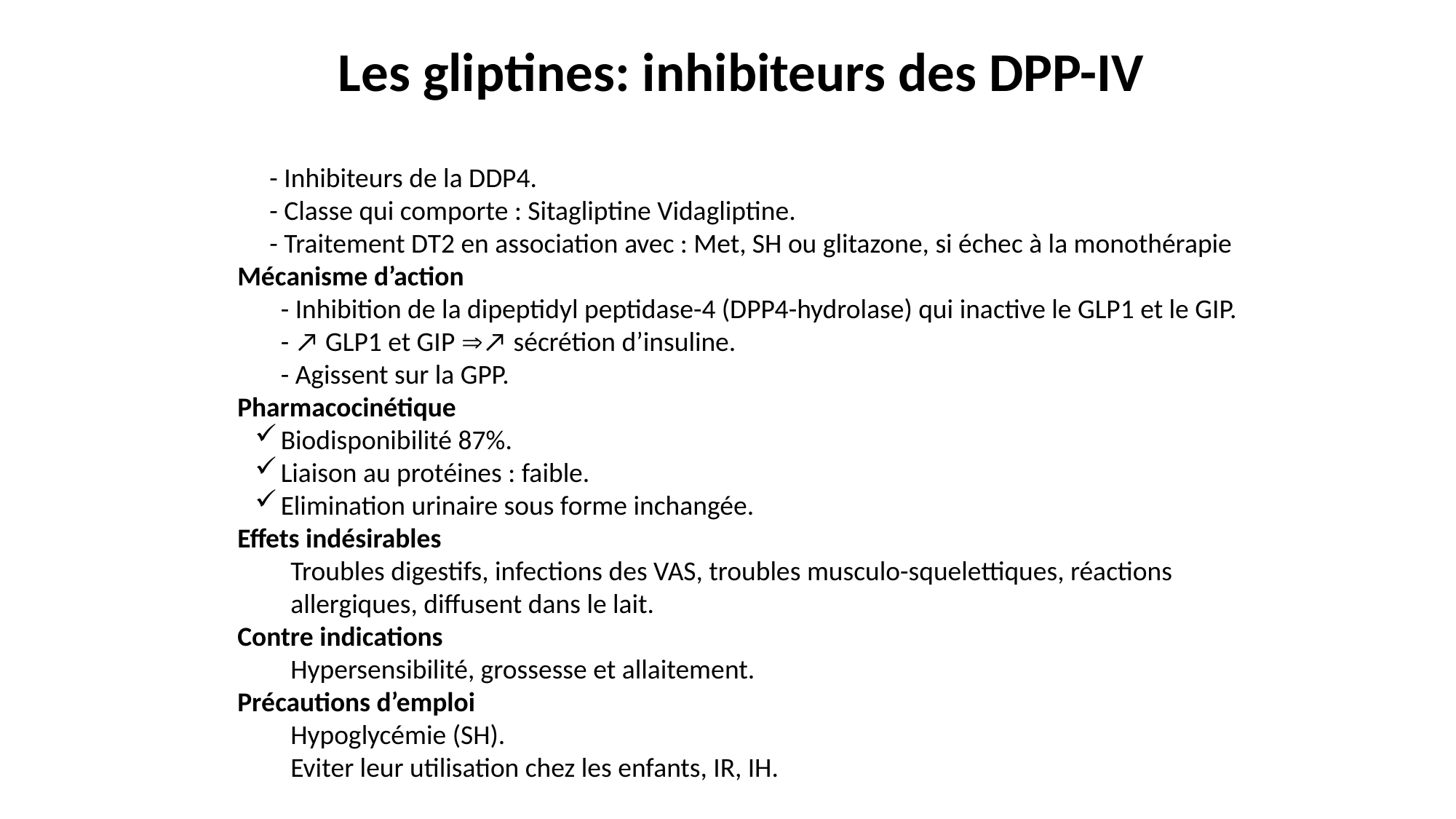

Les gliptines: inhibiteurs des DPP-IV

- Inhibiteurs de la DDP4.
- Classe qui comporte : Sitagliptine Vidagliptine.
- Traitement DT2 en association avec : Met, SH ou glitazone, si échec à la monothérapie
Mécanisme d’action
- Inhibition de la dipeptidyl peptidase-4 (DPP4-hydrolase) qui inactive le GLP1 et le GIP.
- ↗ GLP1 et GIP ⇒↗ sécrétion d’insuline.
- Agissent sur la GPP.
Pharmacocinétique
Biodisponibilité 87%.
Liaison au protéines : faible.
Elimination urinaire sous forme inchangée.
Effets indésirables
Troubles digestifs, infections des VAS, troubles musculo-squelettiques, réactions allergiques, diffusent dans le lait.
Contre indications
Hypersensibilité, grossesse et allaitement.
Précautions d’emploi
Hypoglycémie (SH).
Eviter leur utilisation chez les enfants, IR, IH.